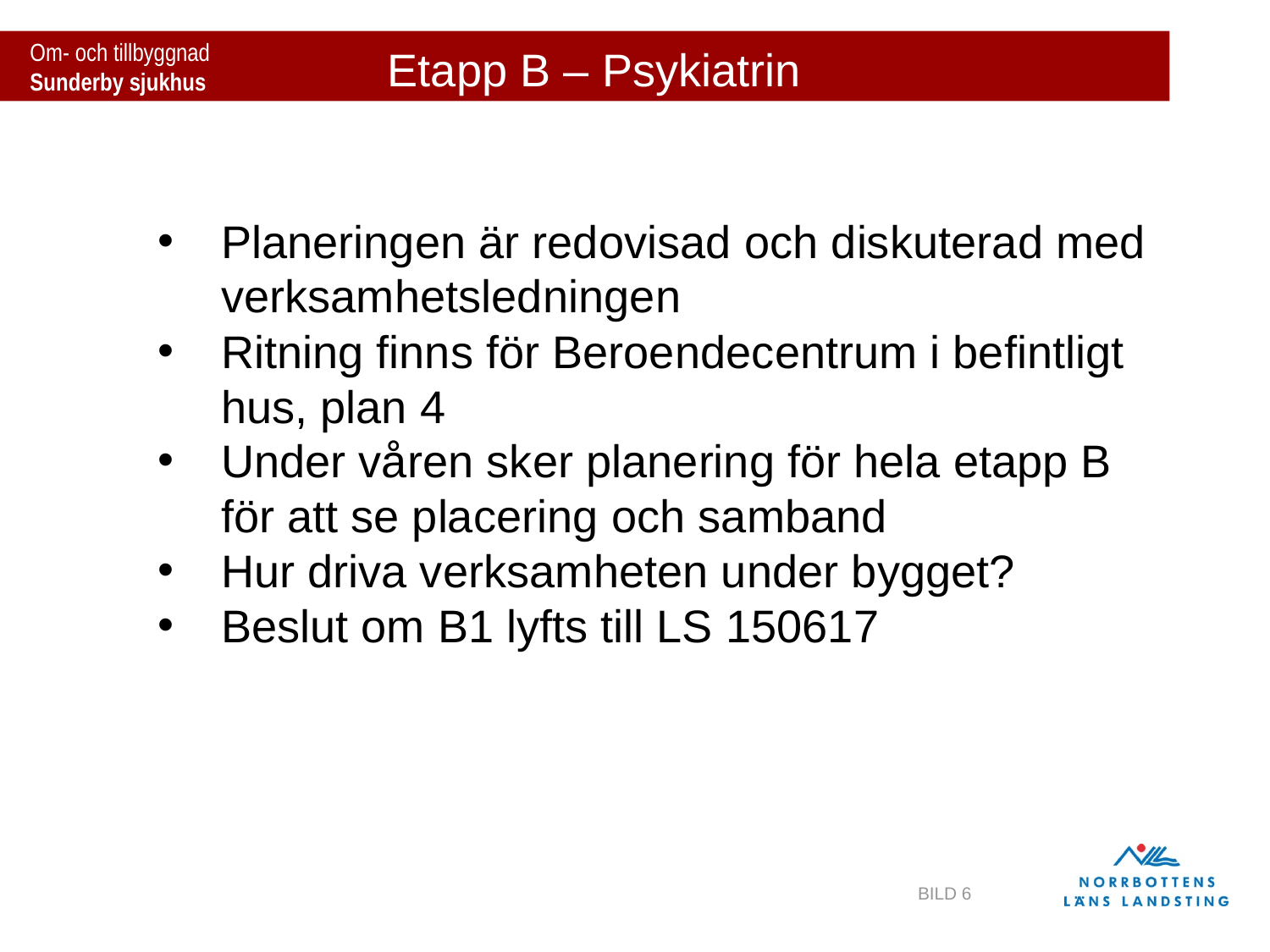

Om- och tillbyggnad
   Sunderby sjukhus
Etapp B – Psykiatrin
Planeringen är redovisad och diskuterad med verksamhetsledningen
Ritning finns för Beroendecentrum i befintligt hus, plan 4
Under våren sker planering för hela etapp B för att se placering och samband
Hur driva verksamheten under bygget?
Beslut om B1 lyfts till LS 150617

BILD 6